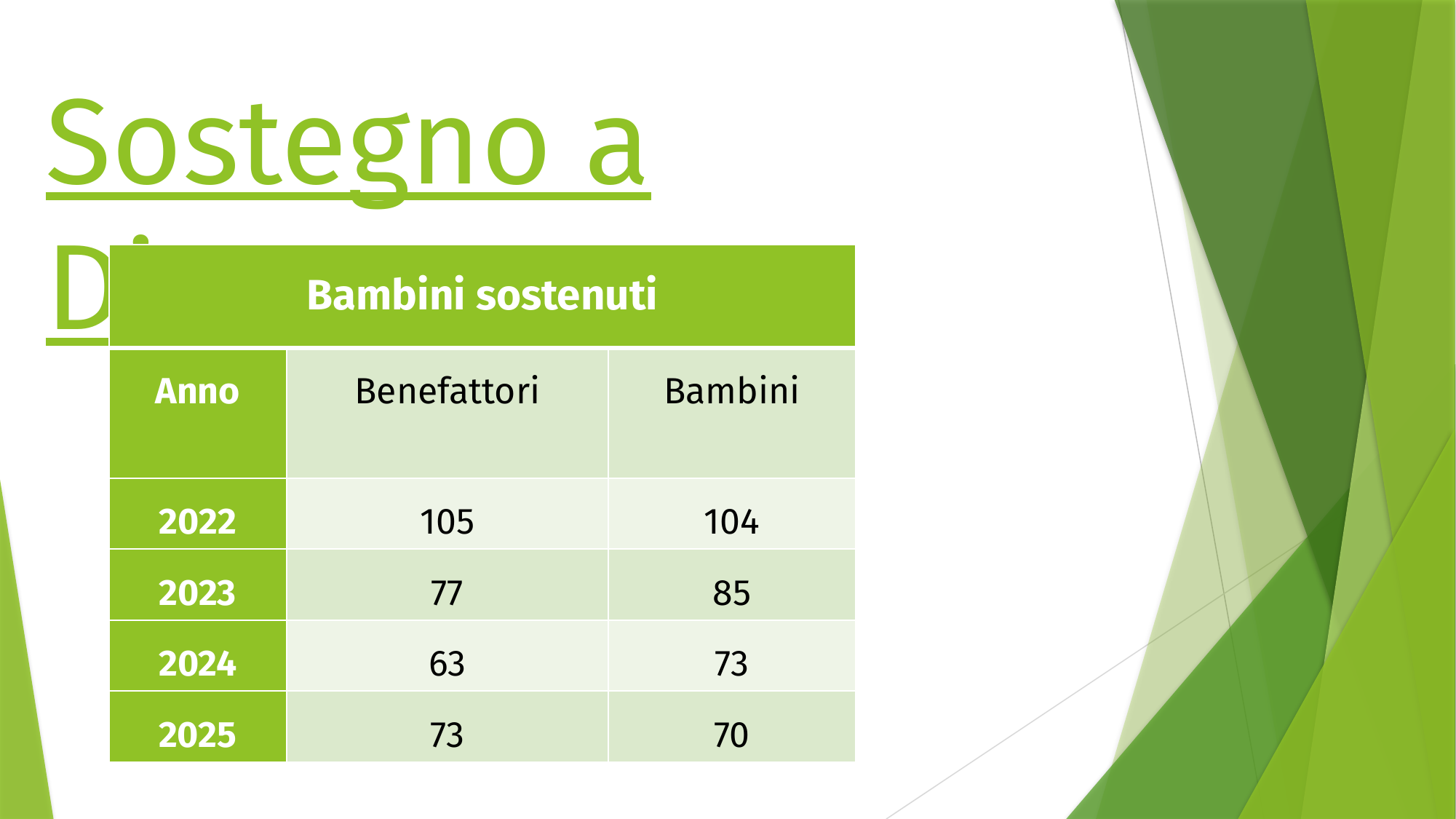

# Sostegno a Distanza
| Bambini sostenuti |  |  |
| --- | --- | --- |
| Anno | Benefattori | Bambini |
| 2022 | 105 | 104 |
| 2023 | 77 | 85 |
| 2024 | 63 | 73 |
| 2025 | 73 | 70 |